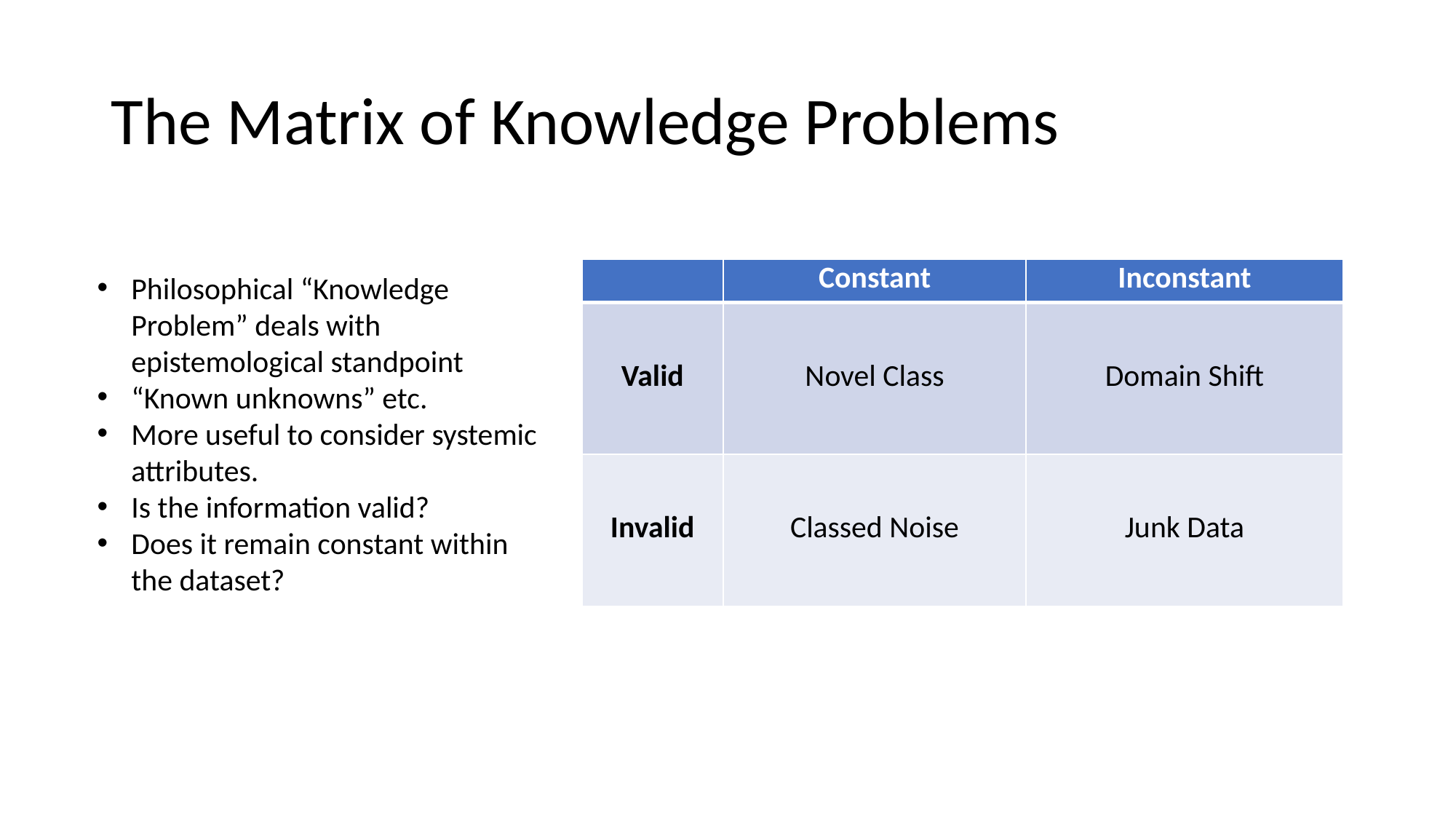

# The Matrix of Knowledge Problems
|  | Constant | Inconstant |
| --- | --- | --- |
| Valid | Novel Class | Domain Shift |
| Invalid | Classed Noise | Junk Data |
Philosophical “Knowledge Problem” deals with epistemological standpoint
“Known unknowns” etc.
More useful to consider systemic attributes.
Is the information valid?
Does it remain constant within the dataset?